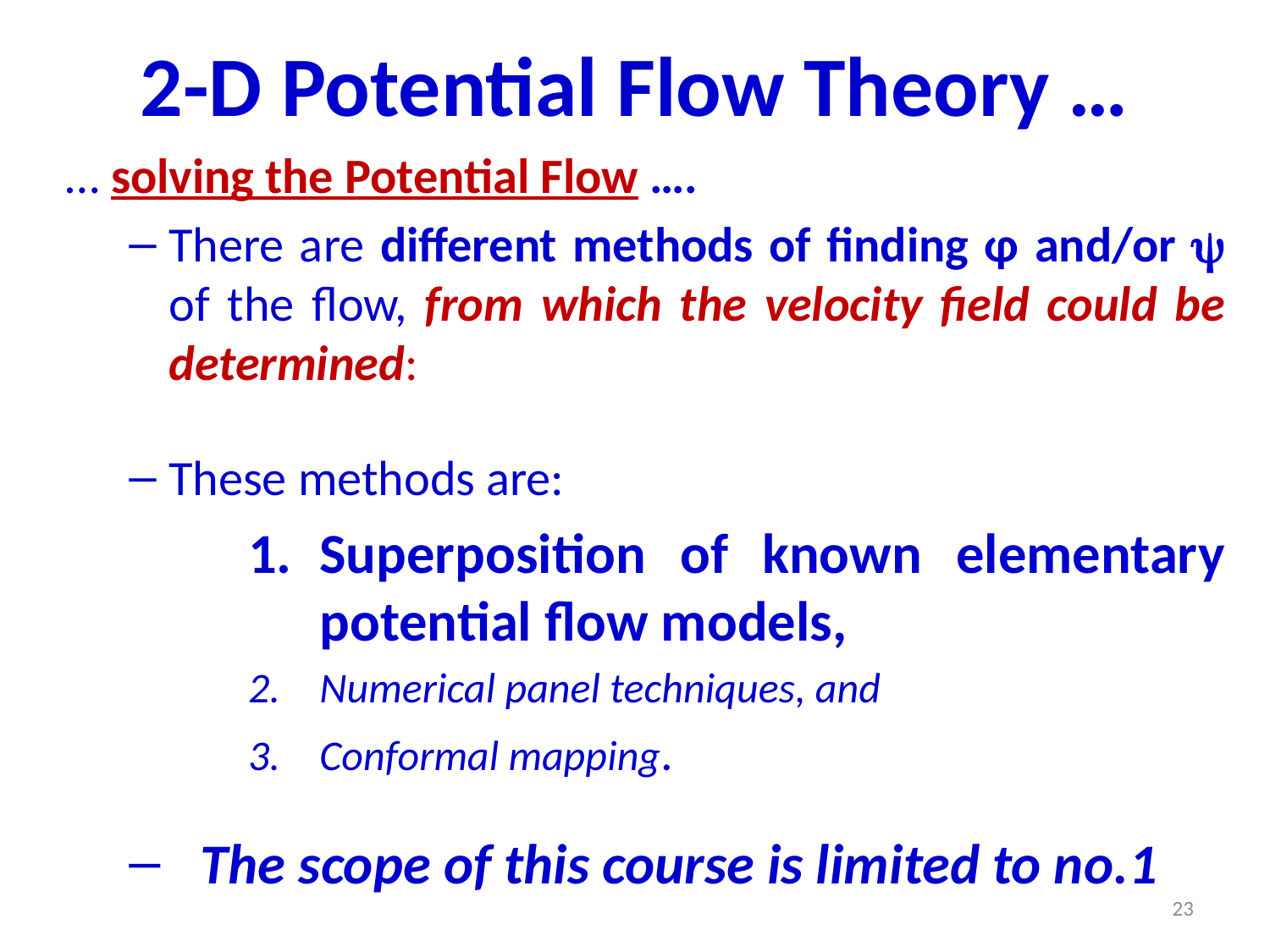

# 2-D Potential Flow Theory …
… solving the Potential Flow ….
There are different methods of finding φ and/or ψ of the flow, from which the velocity field could be determined:

These methods are:
Superposition of known elementary potential flow models,
Numerical panel techniques, and
Conformal mapping.

The scope of this course is limited to no.1

23